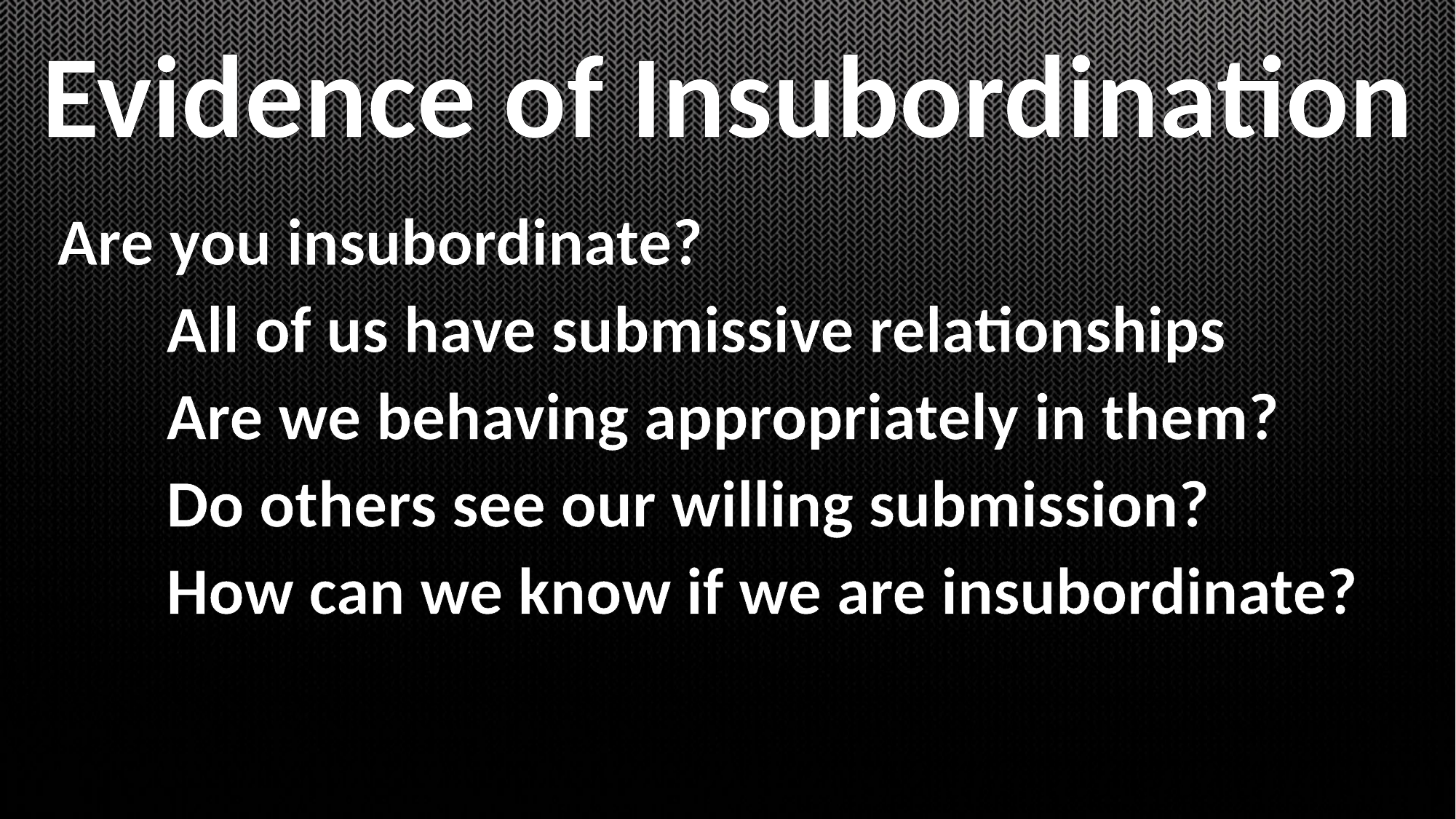

Evidence of Insubordination
Are you insubordinate?
	All of us have submissive relationships
	Are we behaving appropriately in them?
	Do others see our willing submission?
	How can we know if we are insubordinate?